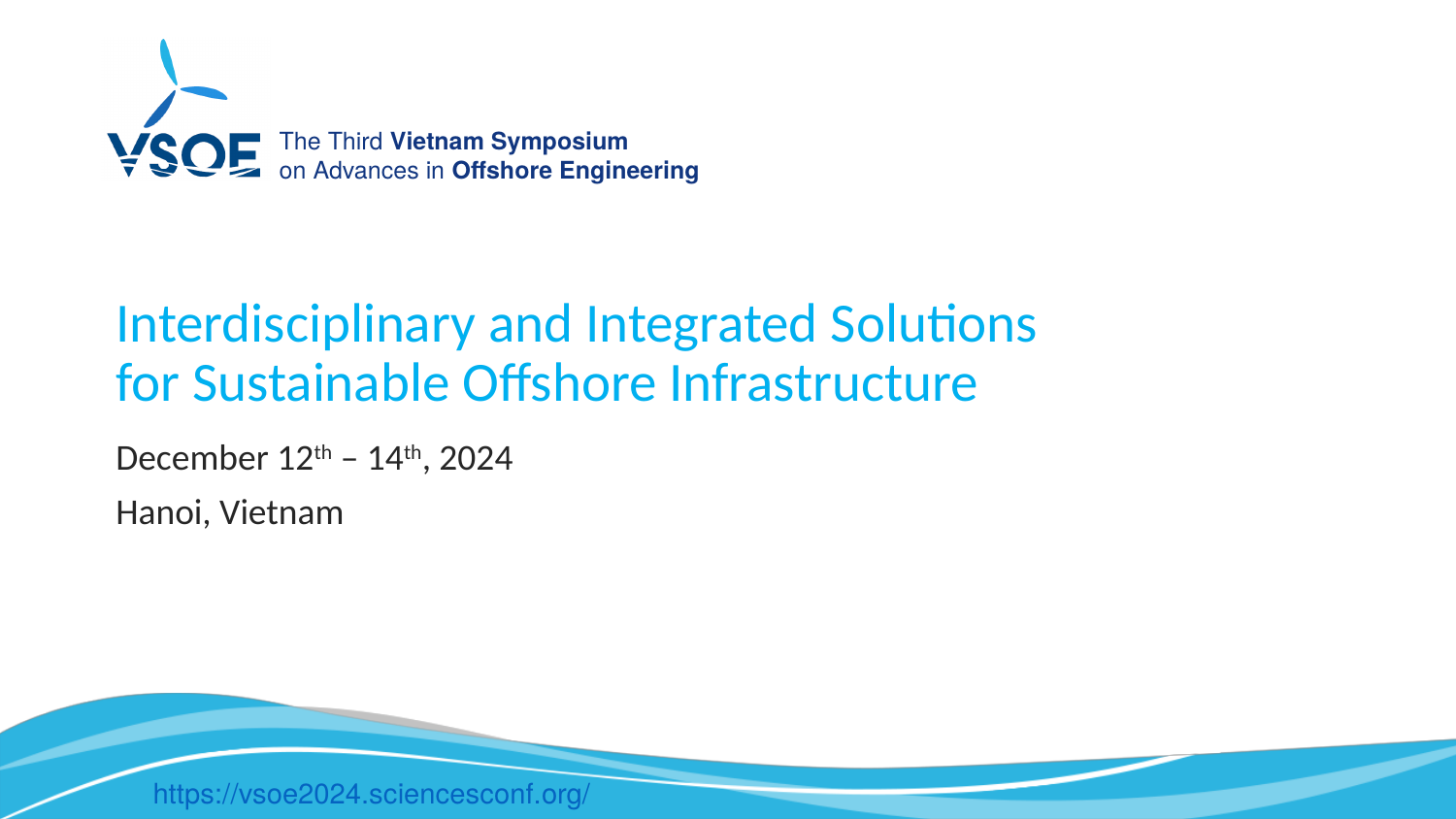

# Interdisciplinary and Integrated Solutions for Sustainable Offshore Infrastructure
December 12th – 14th, 2024
Hanoi, Vietnam